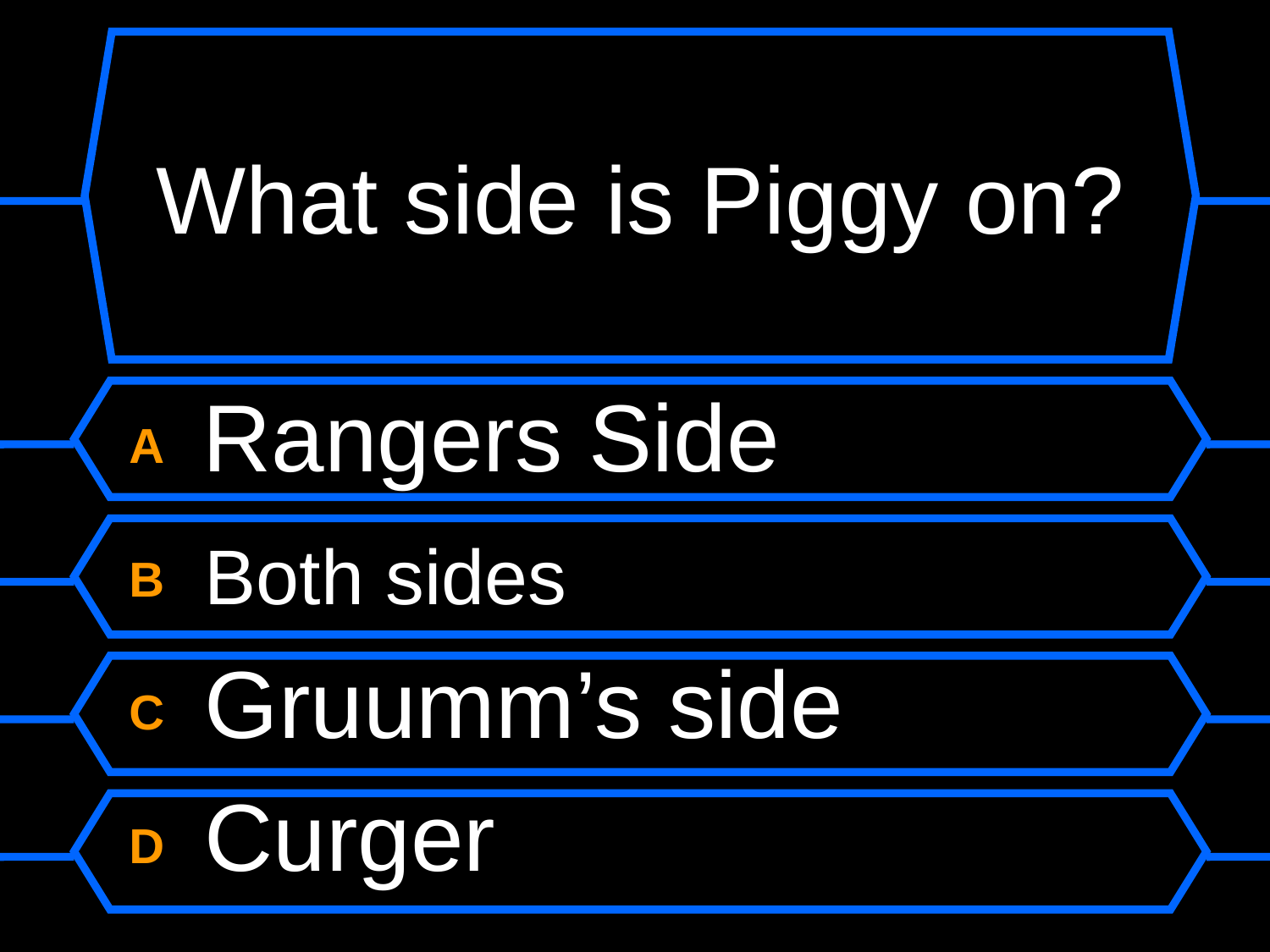

# What side is Piggy on?

A  Rangers Side
B  Both sides
C  Gruumm’s side
D  Curger